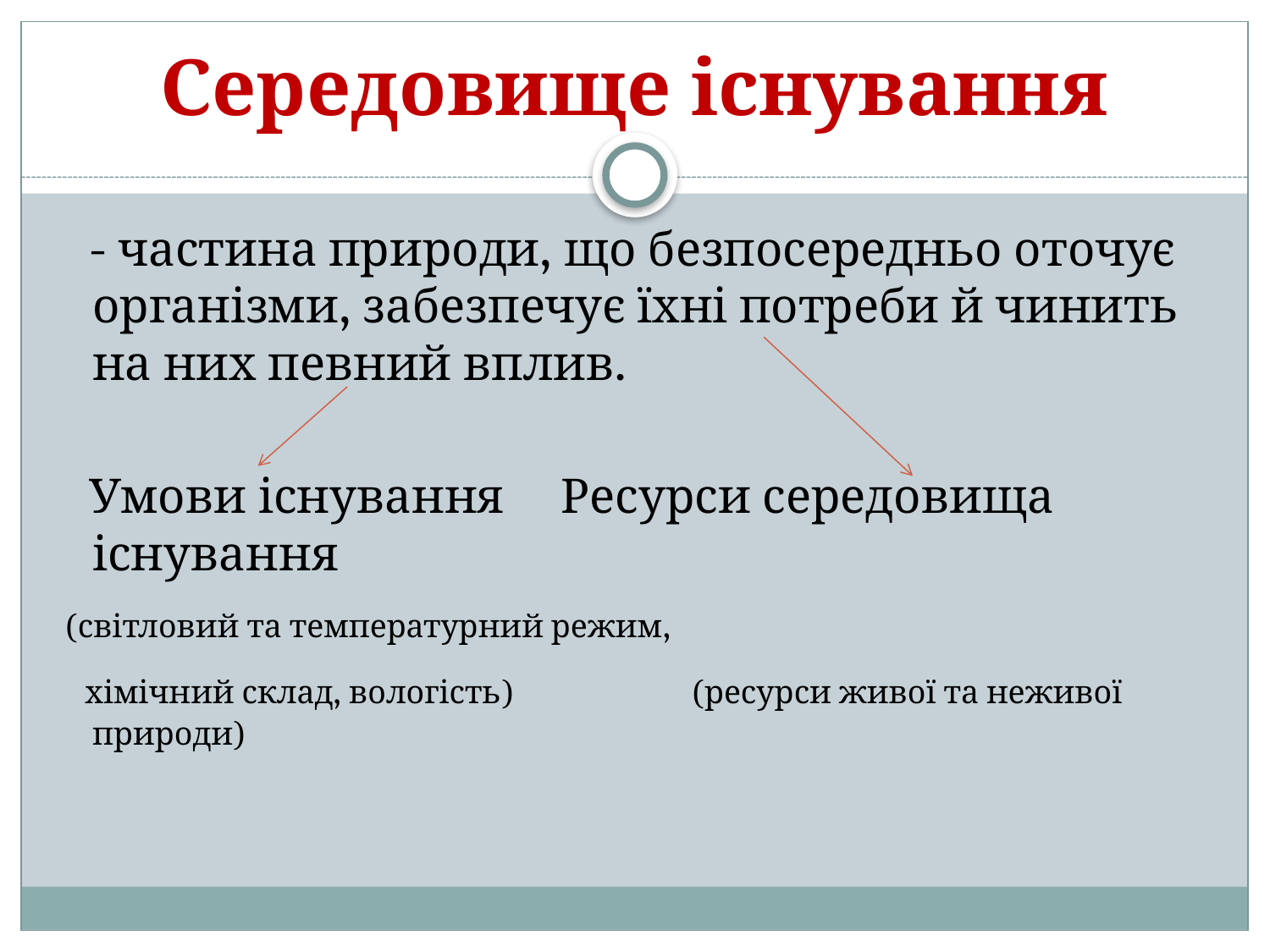

# Середовище існування
   - частина природи, що безпосередньо оточує організми, забезпечує їхні потреби й чинить на них певний вплив.

   Умови існування     Ресурси середовища існування
 (світловий та температурний режим,
    хімічний склад, вологість)                  (ресурси живої та неживої природи)